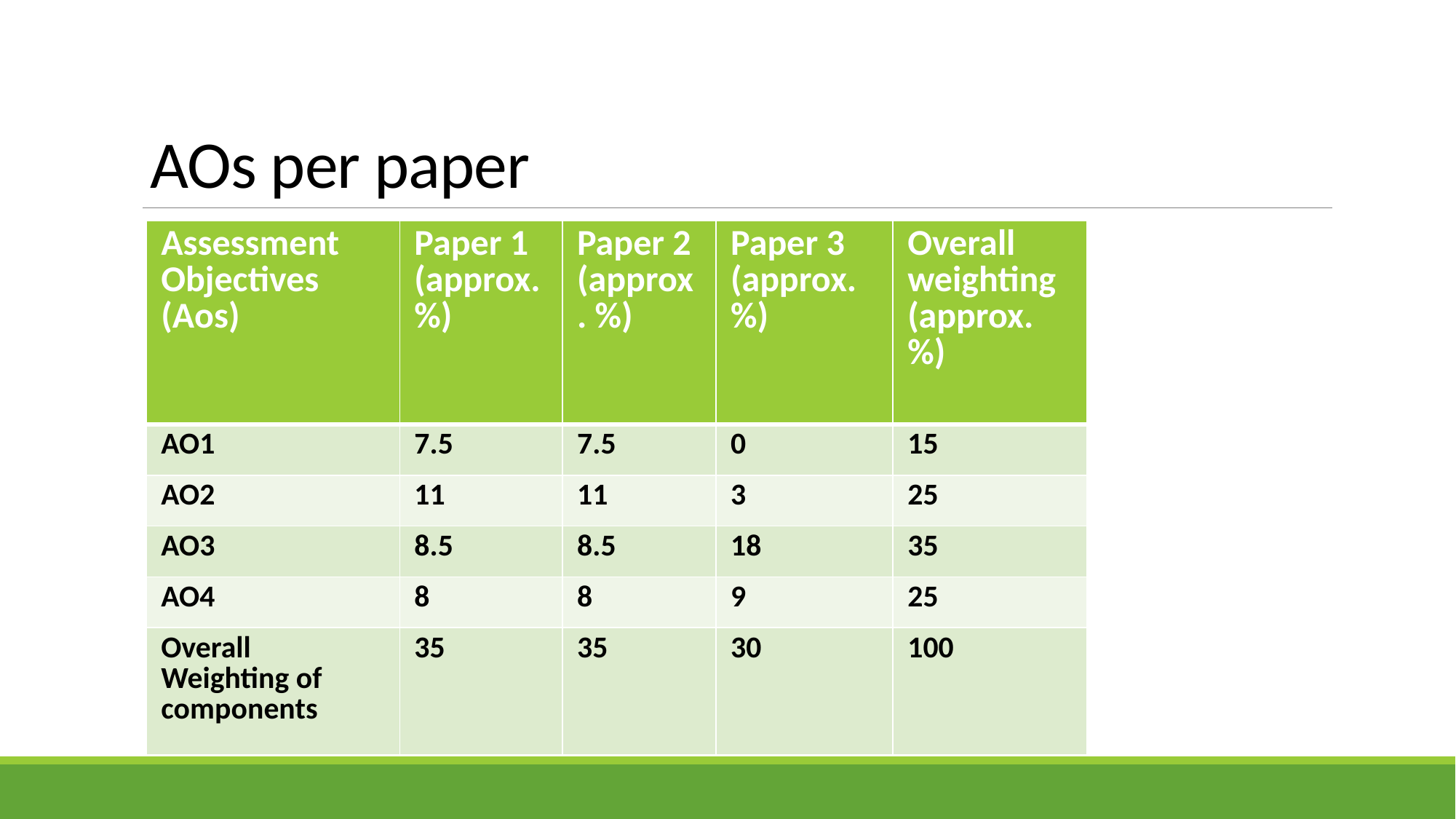

# AOs per paper
| Assessment Objectives (Aos) | Paper 1 (approx. %) | Paper 2 (approx. %) | Paper 3 (approx. %) | Overall weighting (approx. %) |
| --- | --- | --- | --- | --- |
| AO1 | 7.5 | 7.5 | 0 | 15 |
| AO2 | 11 | 11 | 3 | 25 |
| AO3 | 8.5 | 8.5 | 18 | 35 |
| AO4 | 8 | 8 | 9 | 25 |
| Overall Weighting of components | 35 | 35 | 30 | 100 |